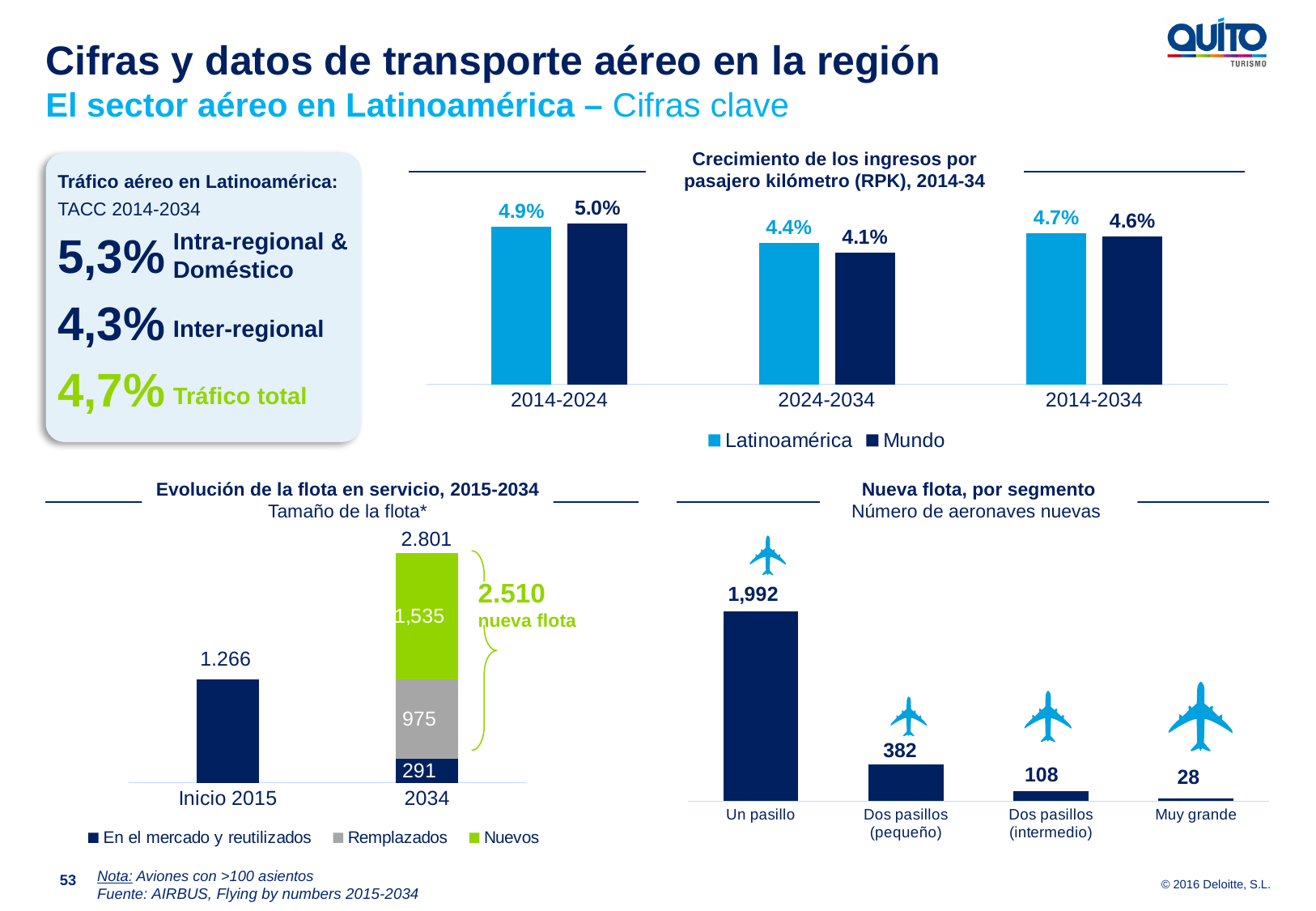

Cifras y datos de transporte aéreo en la región
El sector aéreo en Latinoamérica – Cifras clave
Crecimiento de los ingresos por pasajero kilómetro (RPK), 2014-34

Tráfico aéreo en Latinoamérica:
TACC 2014-2034

### Chart

| Category | Latinoamérica | Mundo |
|---|---|---|
| 2014-2024 | 0.049 | 0.05 |
| 2024-2034 | 0.044 | 0.041 |
| 2014-2034 | 0.047 | 0.046 |
5,3%
Intra-regional & Doméstico
4,3%
Inter-regional
4,7%
Tráfico total
Evolución de la flota en servicio, 2015-2034
Tamaño de la flota*
Nueva flota, por segmento
Número de aeronaves nuevas
2.801

### Chart

| Category | En el mercado y reutilizados | Remplazados | Nuevos |
|---|---|---|---|
| Inicio 2015 | 1266.0 | None | None |
| 2034 | 291.0 | 975.0 | 1535.0 |
2.510
nueva flota
1.266

### Chart

| Category | Aviones |
|---|---|
| Un pasillo | 1992.0 |
| Dos pasillos (pequeño) | 382.0 |
| Dos pasillos (intermedio) | 108.0 |
| Muy grande | 28.0 |

Nota: Aviones con >100 asientos
Fuente: AIRBUS, Flying by numbers 2015-2034
53